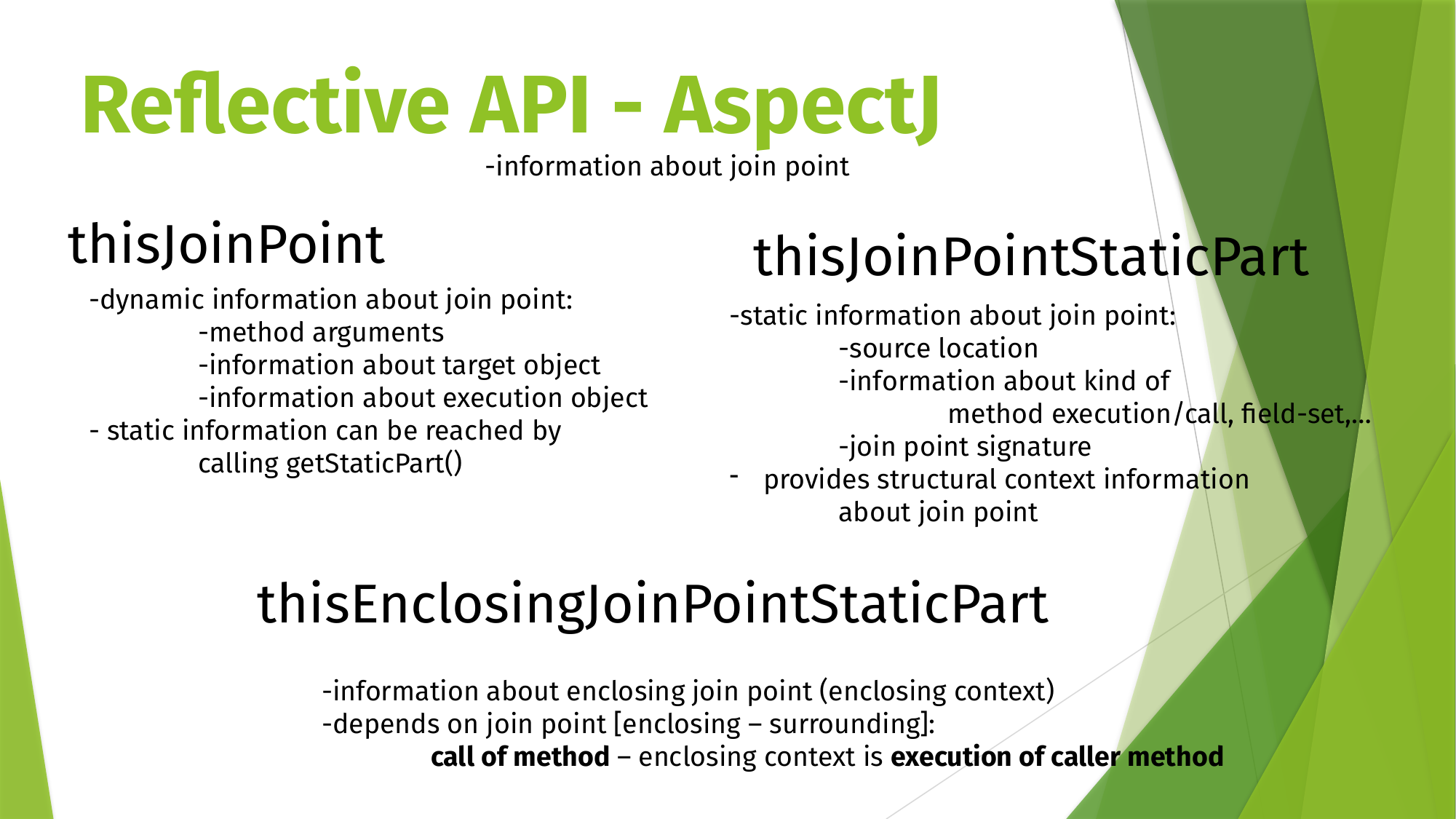

# Reflective API - AspectJ
-information about join point
thisJoinPoint
thisJoinPointStaticPart
-dynamic information about join point:
	-method arguments
	-information about target object
	-information about execution object
- static information can be reached by
	calling getStaticPart()
-static information about join point:
	-source location
	-information about kind of
		method execution/call, field-set,…
	-join point signature
provides structural context information
	about join point
thisEnclosingJoinPointStaticPart
-information about enclosing join point (enclosing context)
-depends on join point [enclosing – surrounding]:
	call of method – enclosing context is execution of caller method